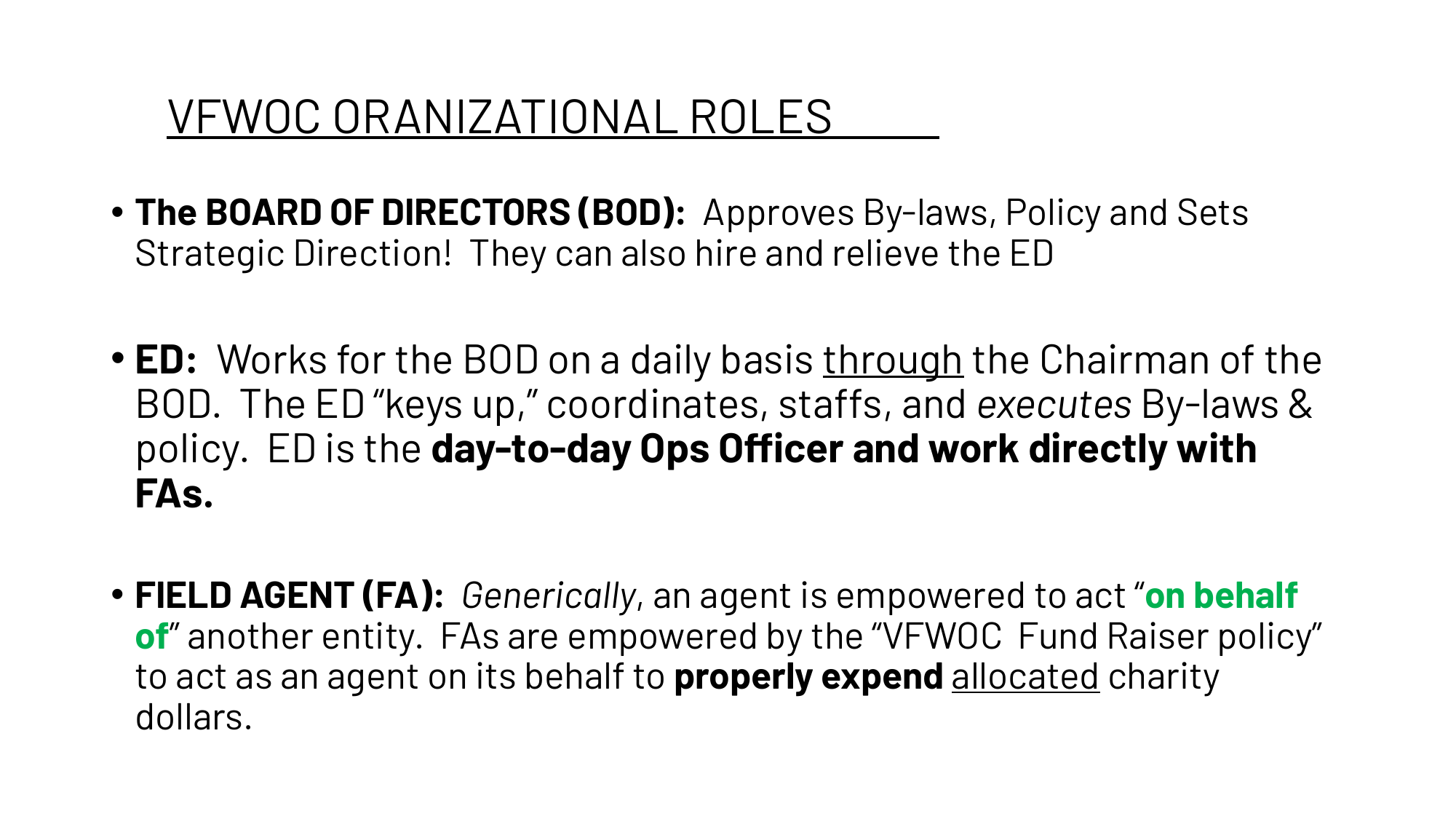

# VFWOC ORANIZATIONAL ROLES
The BOARD OF DIRECTORS (BOD):  Approves By-laws, Policy and Sets Strategic Direction!  They can also hire and relieve the ED

ED:  Works for the BOD on a daily basis through the Chairman of the BOD.  The ED “keys up,” coordinates, staffs, and executes By-laws & policy.  ED is the day-to-day Ops Officer and work directly with FAs.

FIELD AGENT (FA):  Generically, an agent is empowered to act “on behalf of” another entity.  FAs are empowered by the “VFWOC  Fund Raiser policy” to act as an agent on its behalf to properly expend allocated charity dollars.